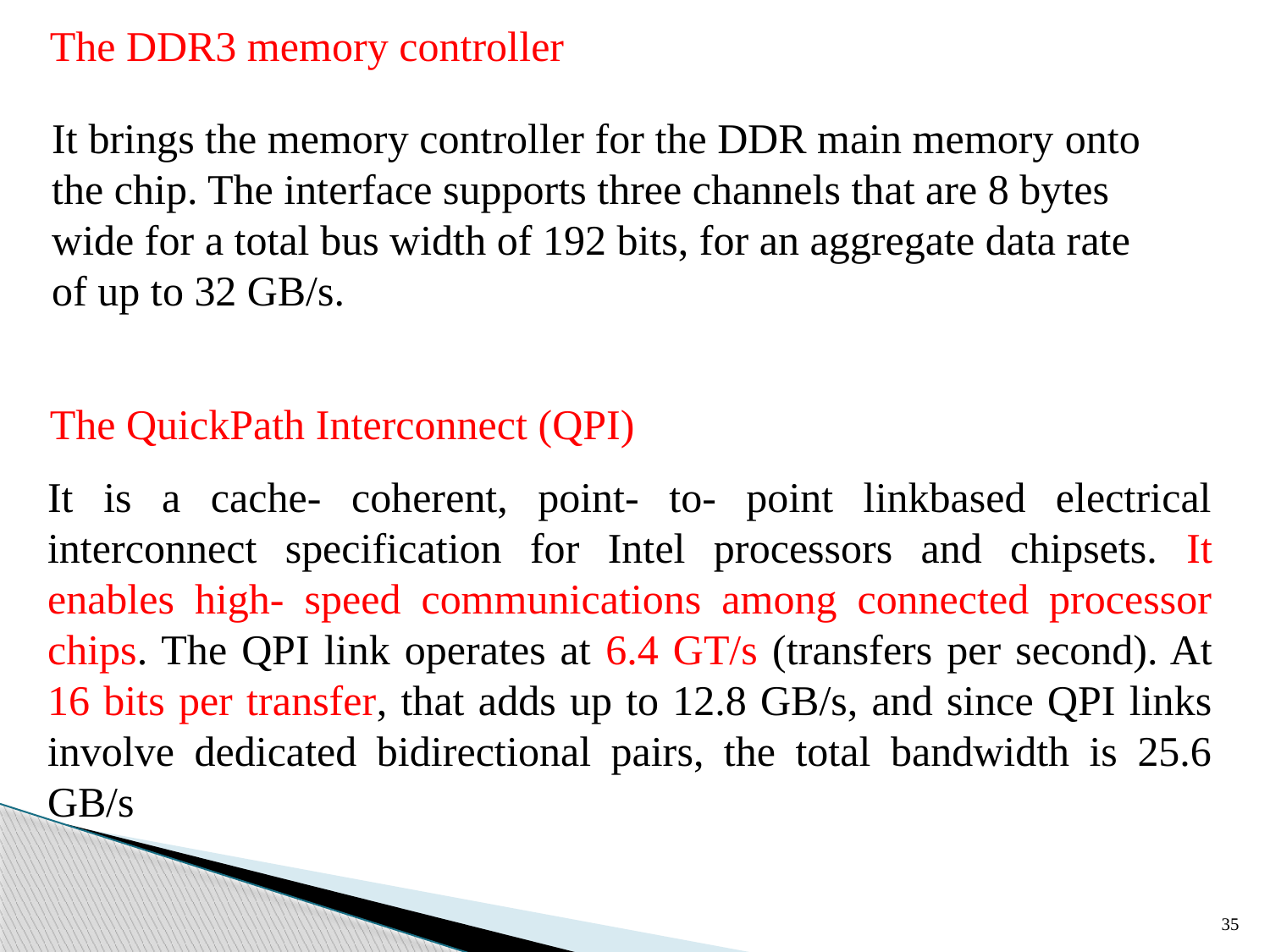

The DDR3 memory controller
It brings the memory controller for the DDR main memory onto the chip. The interface supports three channels that are 8 bytes wide for a total bus width of 192 bits, for an aggregate data rate of up to 32 GB/s.
The QuickPath Interconnect (QPI)
It is a cache- coherent, point- to- point linkbased electrical interconnect specification for Intel processors and chipsets. It enables high- speed communications among connected processor chips. The QPI link operates at 6.4 GT/s (transfers per second). At 16 bits per transfer, that adds up to 12.8 GB/s, and since QPI links involve dedicated bidirectional pairs, the total bandwidth is 25.6 GB/s
35